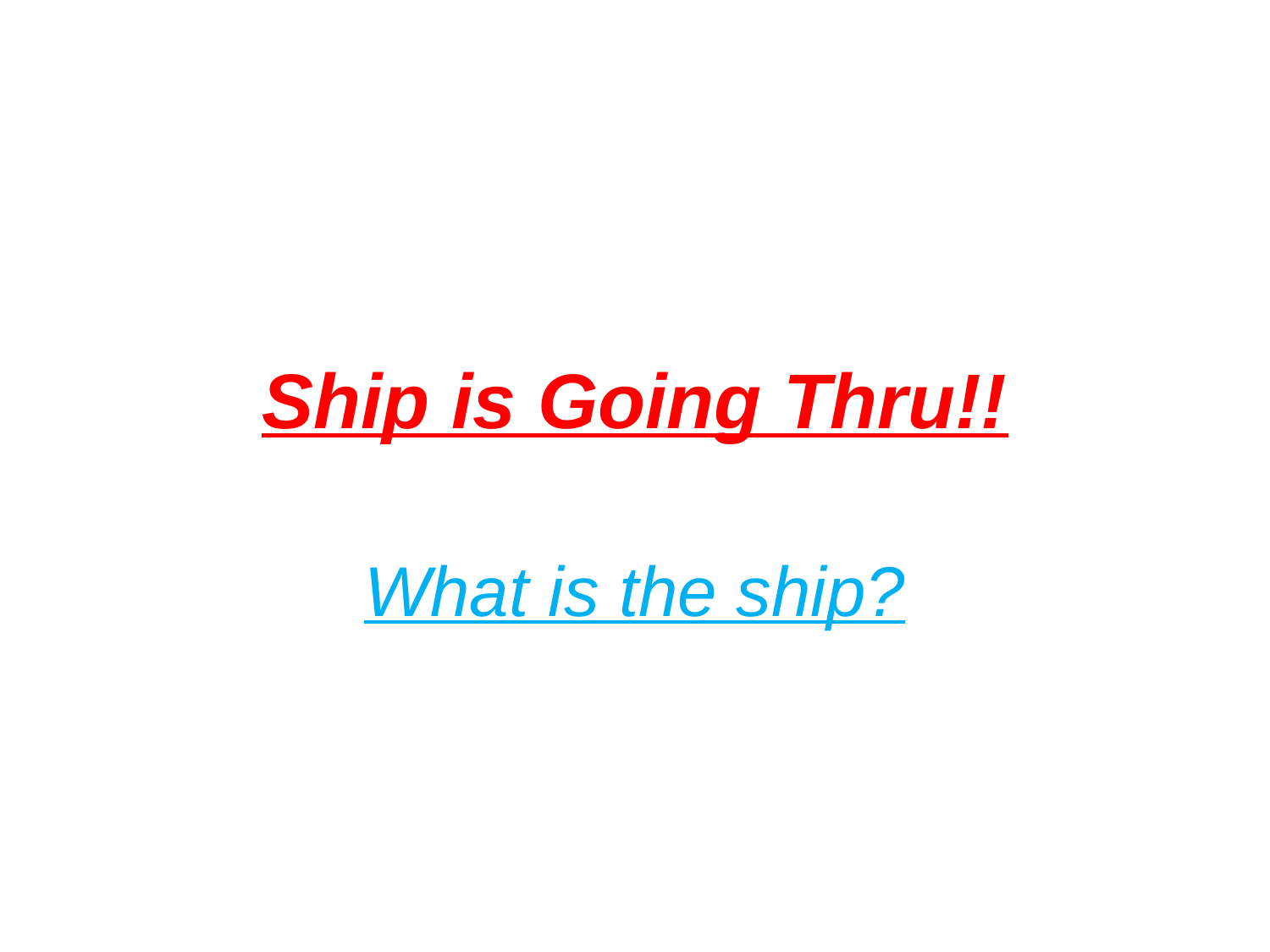

# Ship is Going Thru!!
What is the ship?